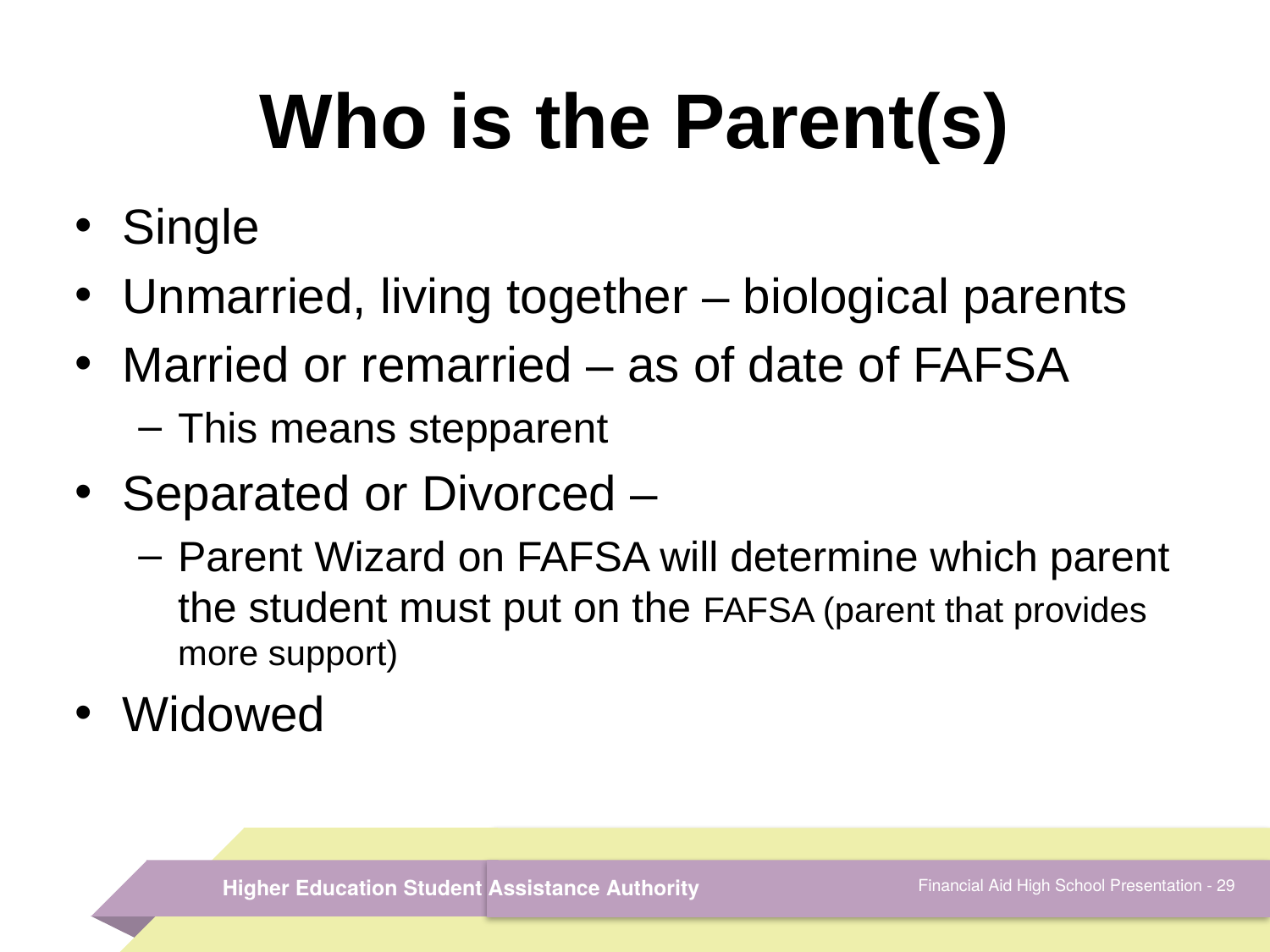

# Who is the Parent(s)
Single
Unmarried, living together – biological parents
Married or remarried – as of date of FAFSA
This means stepparent
Separated or Divorced –
Parent Wizard on FAFSA will determine which parent the student must put on the FAFSA (parent that provides more support)
Widowed

Financial Aid High School Presentation - 29
Higher Education Student Assistance Authority